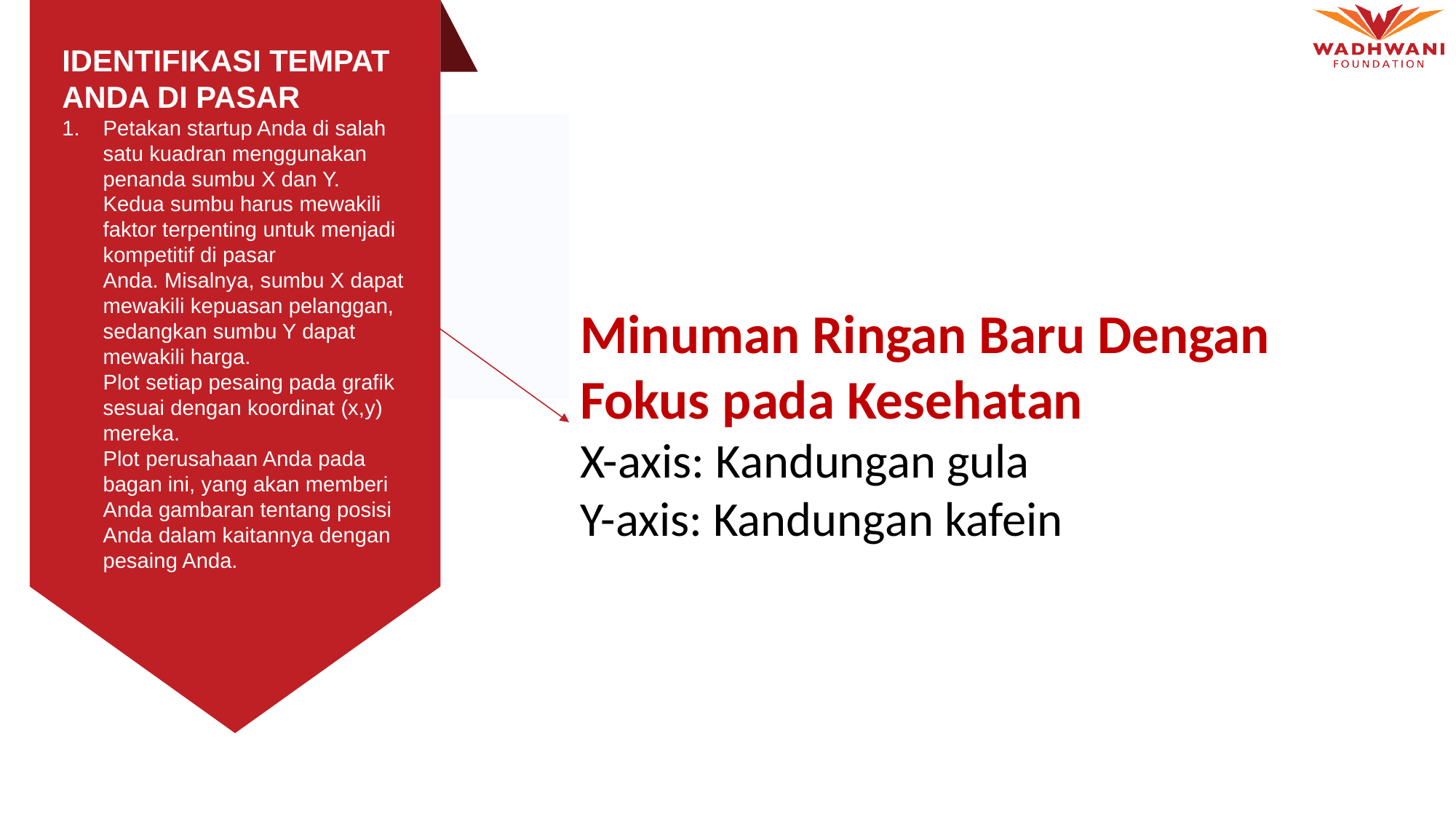

IDENTIFIKASI TEMPAT ANDA DI PASAR
Petakan startup Anda di salah satu kuadran menggunakan penanda sumbu X dan Y.
Kedua sumbu harus mewakili faktor terpenting untuk menjadi kompetitif di pasar Anda. Misalnya, sumbu X dapat mewakili kepuasan pelanggan, sedangkan sumbu Y dapat mewakili harga.
Plot setiap pesaing pada grafik sesuai dengan koordinat (x,y) mereka.
Plot perusahaan Anda pada bagan ini, yang akan memberi Anda gambaran tentang posisi Anda dalam kaitannya dengan pesaing Anda.

Minuman Ringan Baru Dengan Fokus pada Kesehatan
X-axis: Kandungan gula
Y-axis: Kandungan kafein